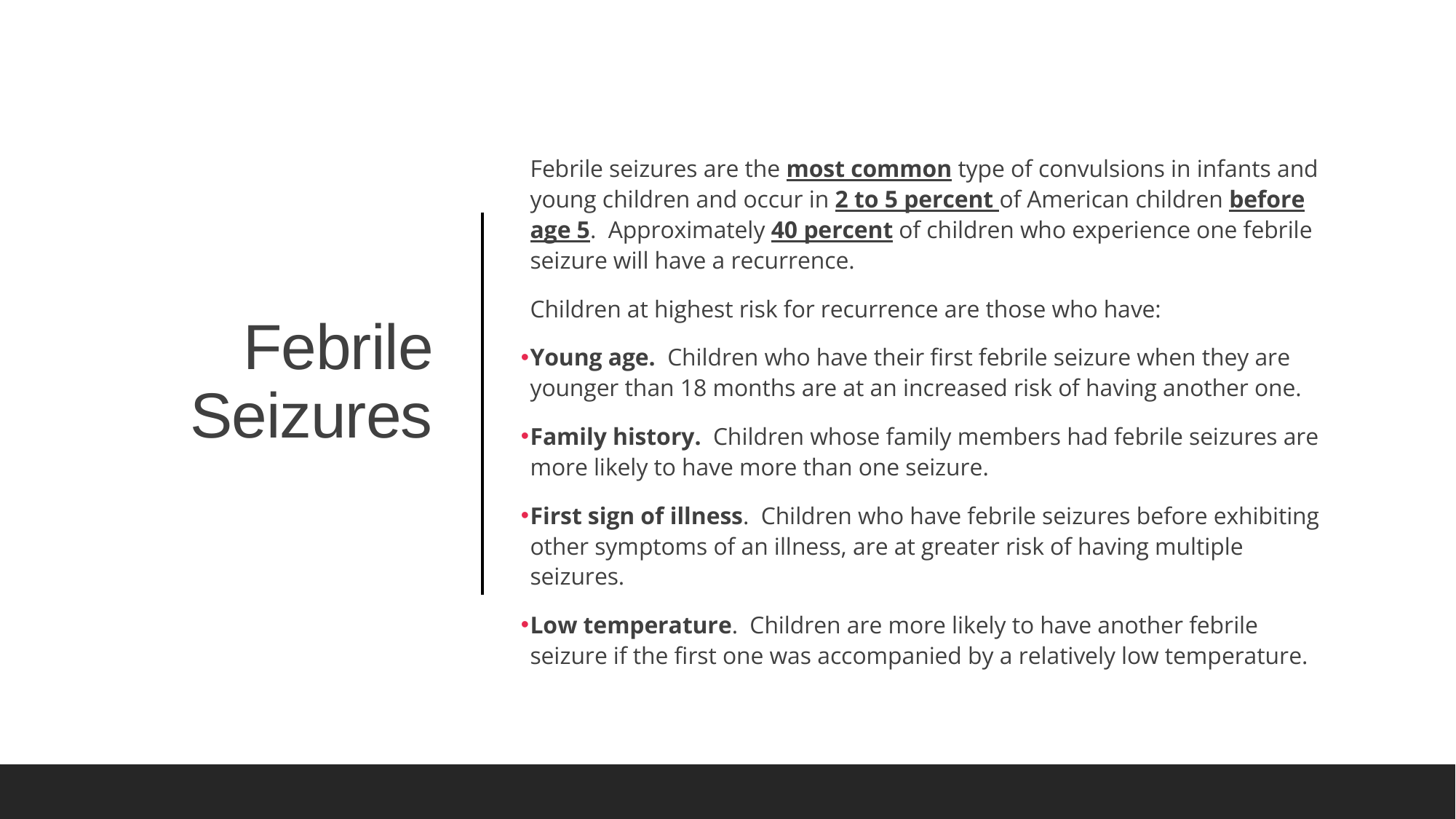

# Febrile Seizures
Febrile seizures are the most common type of convulsions in infants and young children and occur in 2 to 5 percent of American children before age 5.  Approximately 40 percent of children who experience one febrile seizure will have a recurrence.
Children at highest risk for recurrence are those who have:
Young age.  Children who have their first febrile seizure when they are younger than 18 months are at an increased risk of having another one.
Family history.  Children whose family members had febrile seizures are more likely to have more than one seizure.
First sign of illness.  Children who have febrile seizures before exhibiting other symptoms of an illness, are at greater risk of having multiple seizures.
Low temperature.  Children are more likely to have another febrile seizure if the first one was accompanied by a relatively low temperature.